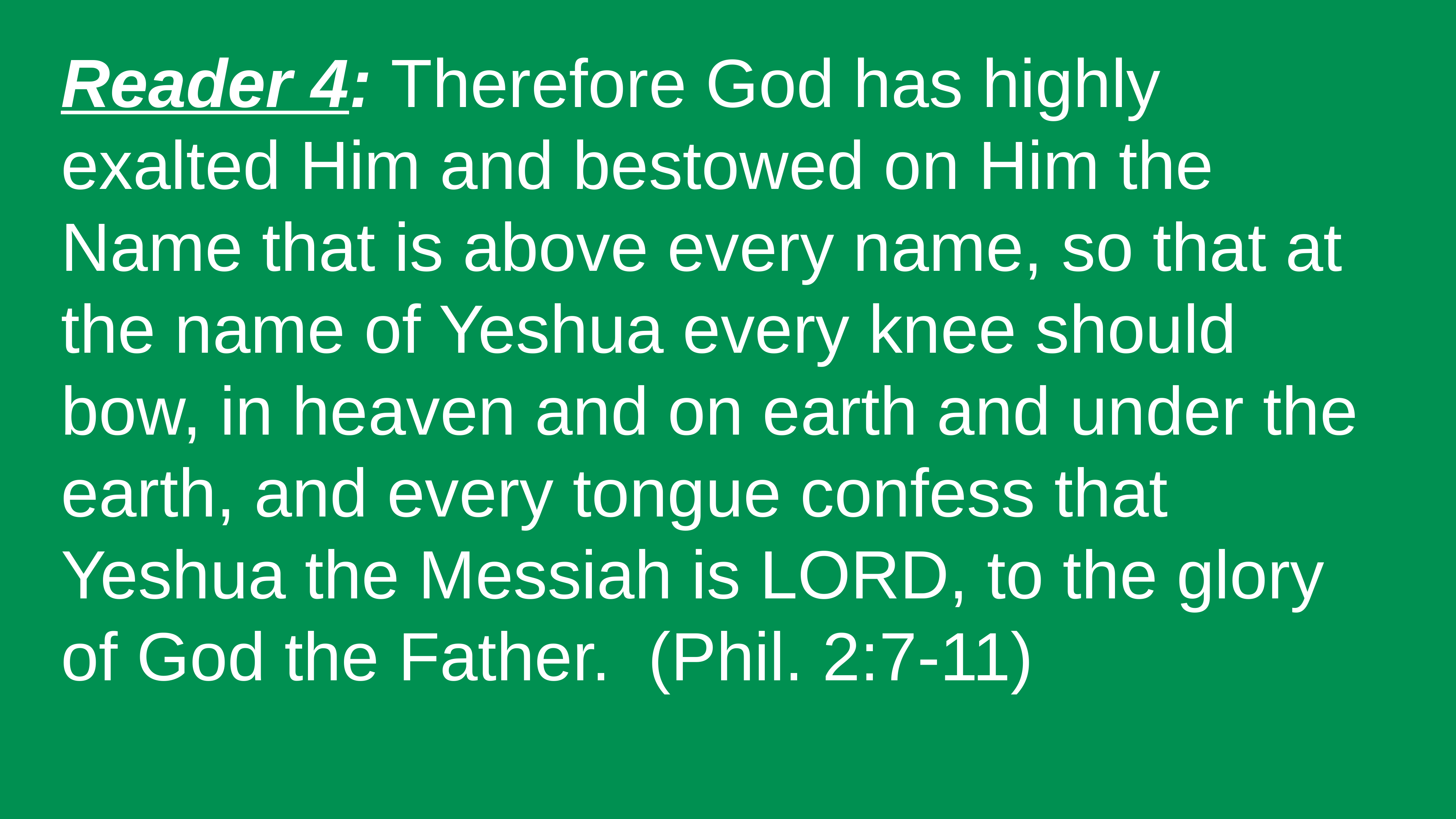

Reader 4: Therefore God has highly exalted Him and bestowed on Him the Name that is above every name, so that at the name of Yeshua every knee should bow, in heaven and on earth and under the earth, and every tongue confess that Yeshua the Messiah is LORD, to the glory of God the Father.  (Phil. 2:7-11)